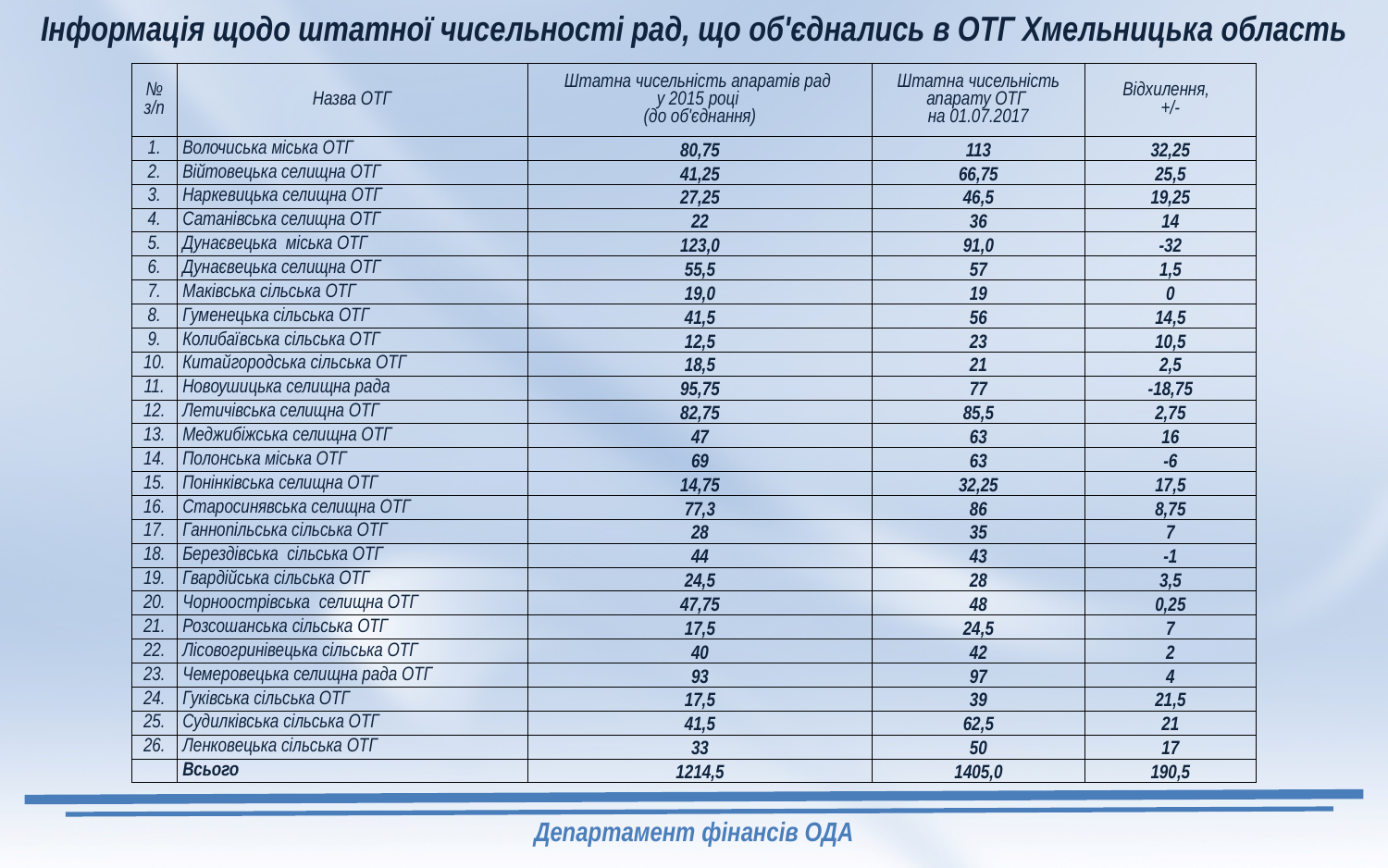

Інформація щодо штатної чисельності рад, що об'єднались в ОТГ Хмельницька область
| № з/п | Назва ОТГ | Штатна чисельність апаратів рад у 2015 році (до об'єднання) | Штатна чисельність апарату ОТГ на 01.07.2017 | Відхилення, +/- |
| --- | --- | --- | --- | --- |
| 1. | Волочиська міська ОТГ | 80,75 | 113 | 32,25 |
| 2. | Війтовецька селищна ОТГ | 41,25 | 66,75 | 25,5 |
| 3. | Наркевицька селищна ОТГ | 27,25 | 46,5 | 19,25 |
| 4. | Сатанівська селищна ОТГ | 22 | 36 | 14 |
| 5. | Дунаєвецька міська ОТГ | 123,0 | 91,0 | -32 |
| 6. | Дунаєвецька селищна ОТГ | 55,5 | 57 | 1,5 |
| 7. | Маківська сільська ОТГ | 19,0 | 19 | 0 |
| 8. | Гуменецька сільська ОТГ | 41,5 | 56 | 14,5 |
| 9. | Колибаївська сільська ОТГ | 12,5 | 23 | 10,5 |
| 10. | Китайгородська сільська ОТГ | 18,5 | 21 | 2,5 |
| 11. | Новоушицька селищна рада | 95,75 | 77 | -18,75 |
| 12. | Летичівська селищна ОТГ | 82,75 | 85,5 | 2,75 |
| 13. | Меджибіжська селищна ОТГ | 47 | 63 | 16 |
| 14. | Полонська міська ОТГ | 69 | 63 | -6 |
| 15. | Понінківська селищна ОТГ | 14,75 | 32,25 | 17,5 |
| 16. | Старосинявська селищна ОТГ | 77,3 | 86 | 8,75 |
| 17. | Ганнопільська сільська ОТГ | 28 | 35 | 7 |
| 18. | Берездівська сільська ОТГ | 44 | 43 | -1 |
| 19. | Гвардійська сільська ОТГ | 24,5 | 28 | 3,5 |
| 20. | Чорноострівська селищна ОТГ | 47,75 | 48 | 0,25 |
| 21. | Розсошанська сільська ОТГ | 17,5 | 24,5 | 7 |
| 22. | Лісовогринівецька сільська ОТГ | 40 | 42 | 2 |
| 23. | Чемеровецька селищна рада ОТГ | 93 | 97 | 4 |
| 24. | Гуківська сільська ОТГ | 17,5 | 39 | 21,5 |
| 25. | Судилківська сільська ОТГ | 41,5 | 62,5 | 21 |
| 26. | Ленковецька сільська ОТГ | 33 | 50 | 17 |
|  | Всього | 1214,5 | 1405,0 | 190,5 |
Департамент фінансів ОДА